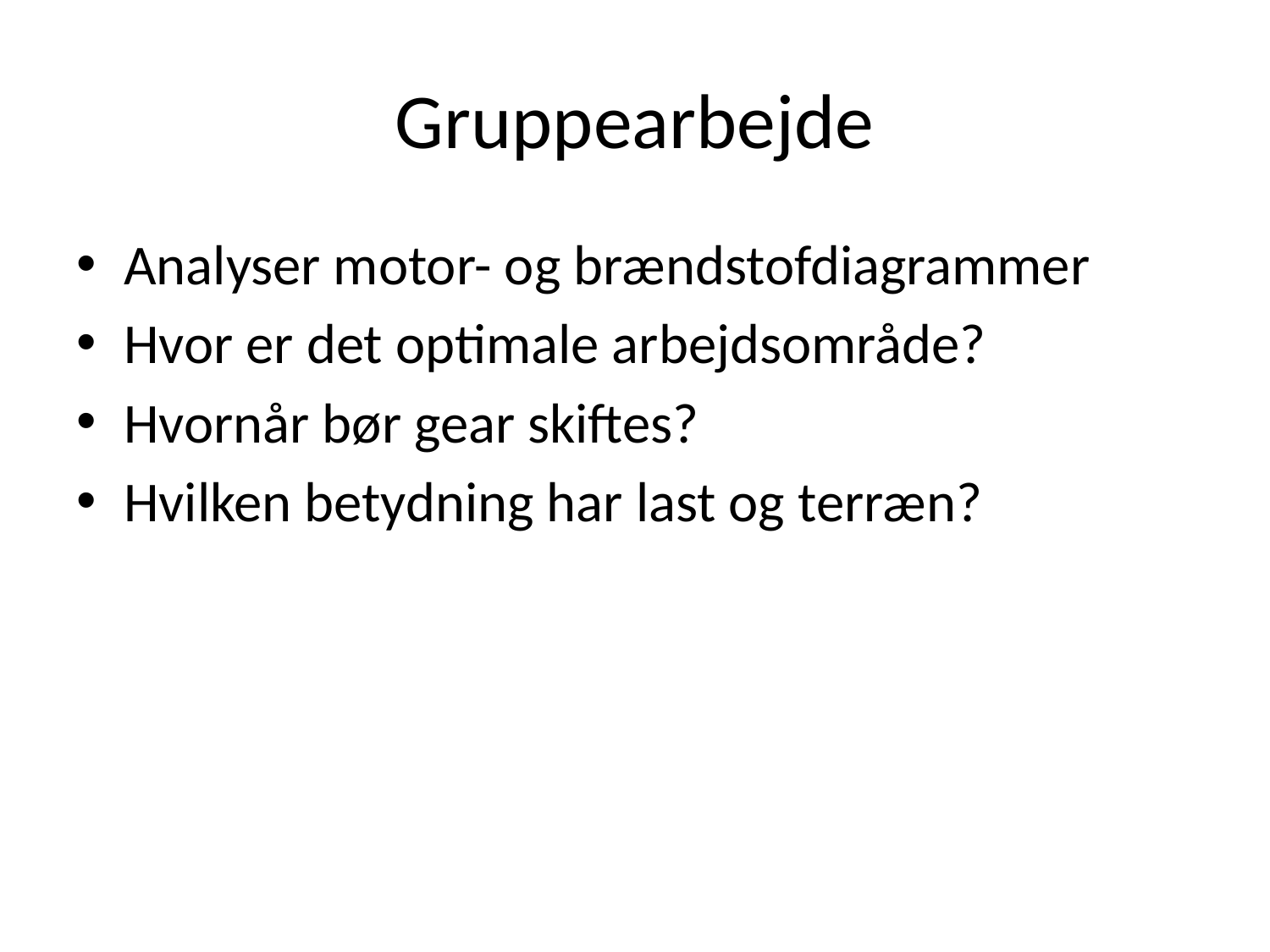

# Gruppearbejde
Analyser motor- og brændstofdiagrammer
Hvor er det optimale arbejdsområde?
Hvornår bør gear skiftes?
Hvilken betydning har last og terræn?